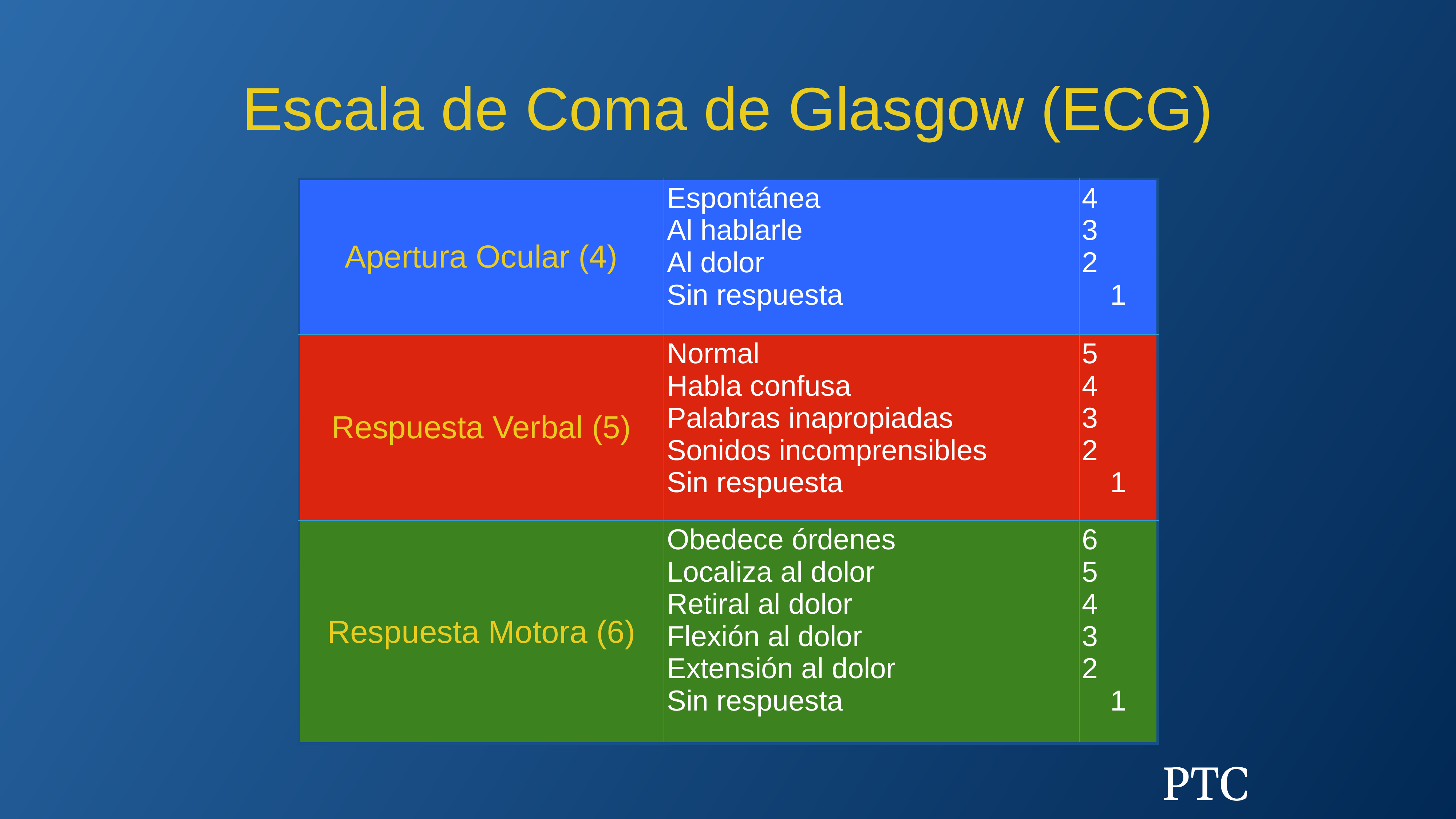

Escala de Coma de Glasgow (ECG)
| Apertura Ocular (4) | Espontánea Al hablarle Al dolor Sin respuesta | 4 3 2 1 |
| --- | --- | --- |
| Respuesta Verbal (5) | Normal Habla confusa Palabras inapropiadas Sonidos incomprensibles Sin respuesta | 5 4 3 2 1 |
| Respuesta Motora (6) | Obedece órdenes Localiza al dolor Retiral al dolor Flexión al dolor Extensión al dolor Sin respuesta | 6 5 4 3 2 1 |
PTC